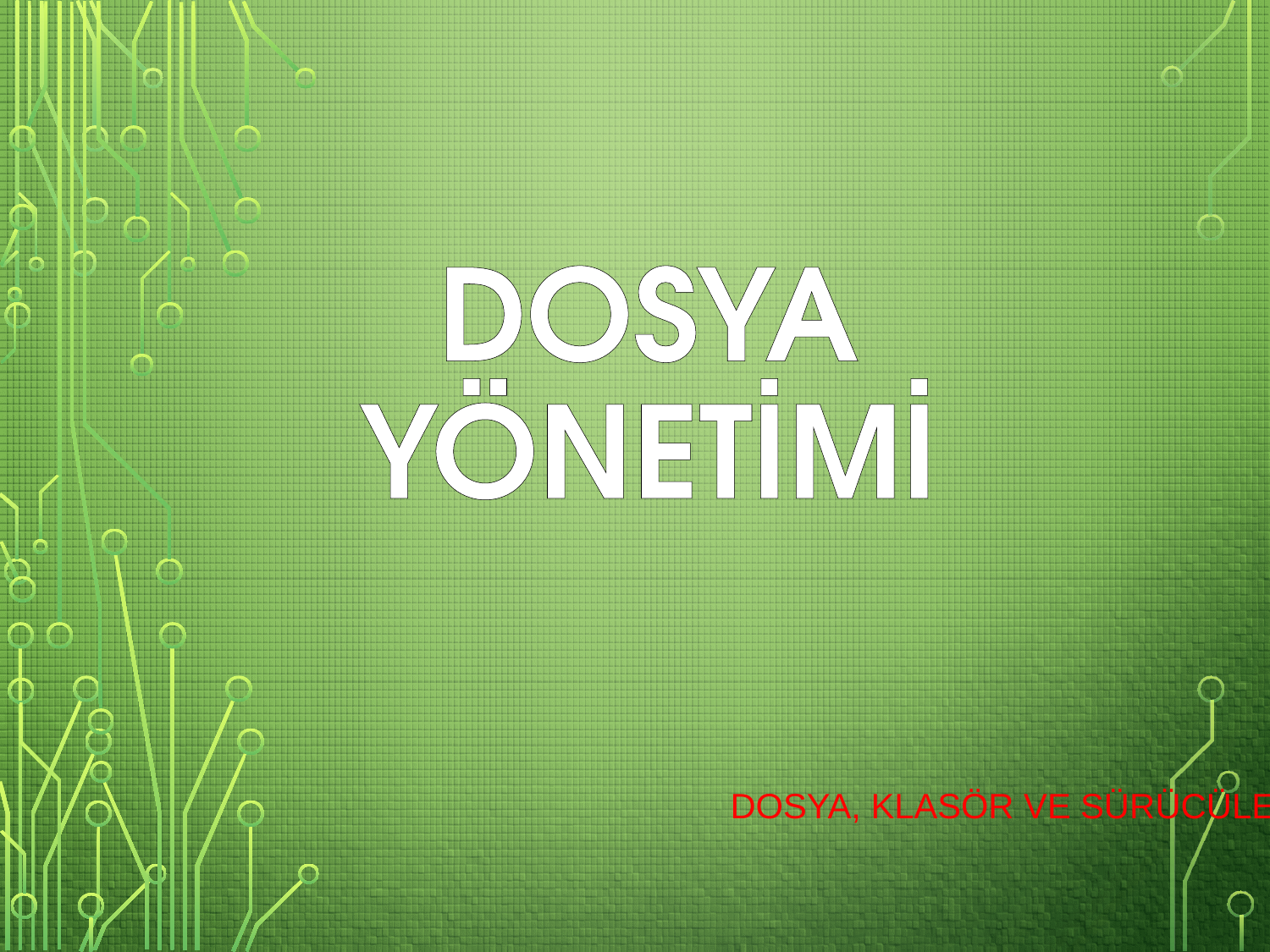

# DOSYA YÖNETİMİ
Dosya, Klasör ve Sürücüler